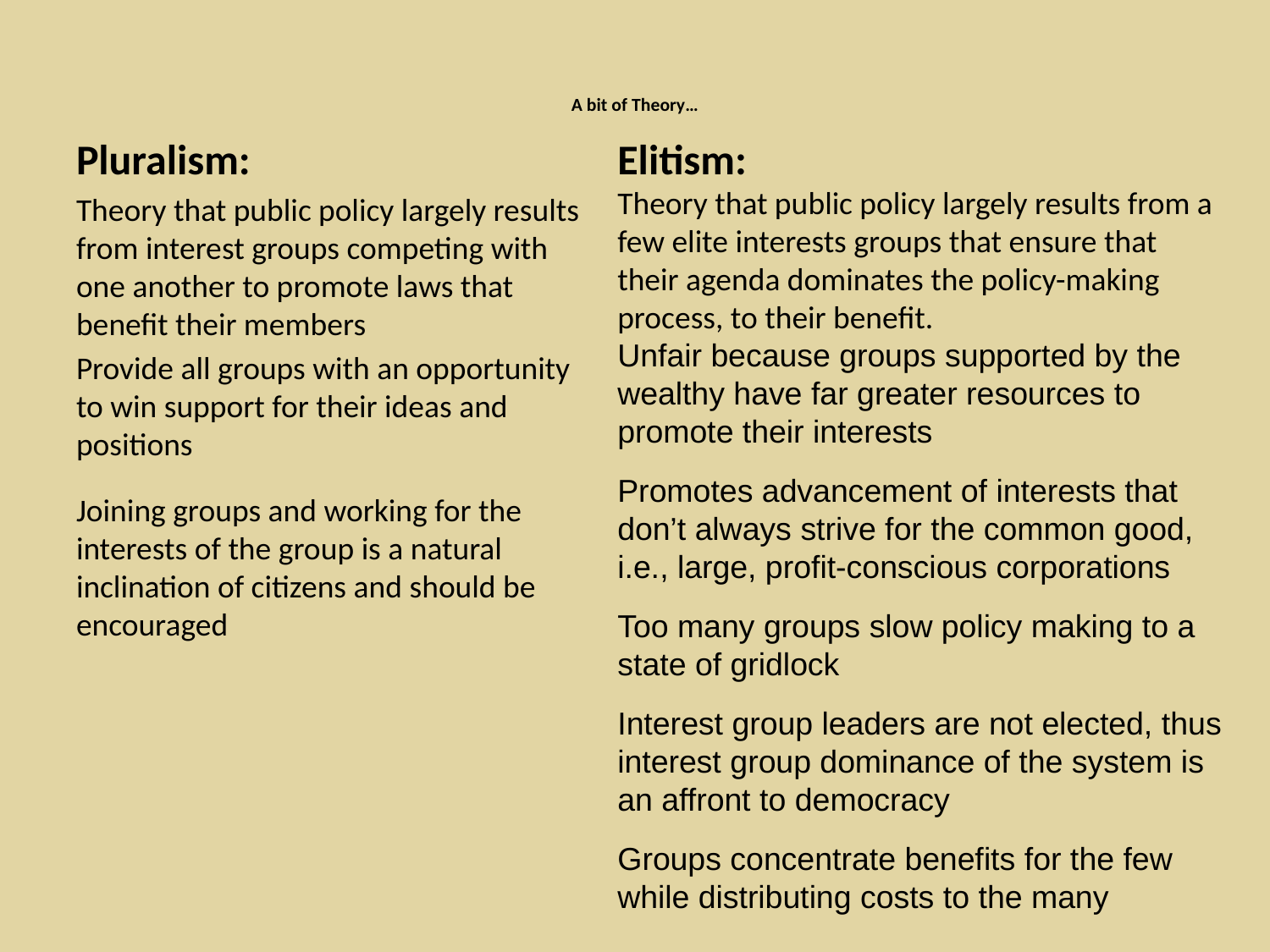

# A bit of Theory…
Pluralism:
Theory that public policy largely results from interest groups competing with one another to promote laws that benefit their members
Provide all groups with an opportunity to win support for their ideas and positions
Joining groups and working for the interests of the group is a natural inclination of citizens and should be encouraged

Elitism:
Theory that public policy largely results from a few elite interests groups that ensure that their agenda dominates the policy-making process, to their benefit.
Unfair because groups supported by the wealthy have far greater resources to promote their interests
Promotes advancement of interests that don’t always strive for the common good, i.e., large, profit-conscious corporations
Too many groups slow policy making to a state of gridlock
Interest group leaders are not elected, thus interest group dominance of the system is an affront to democracy
Groups concentrate benefits for the few while distributing costs to the many